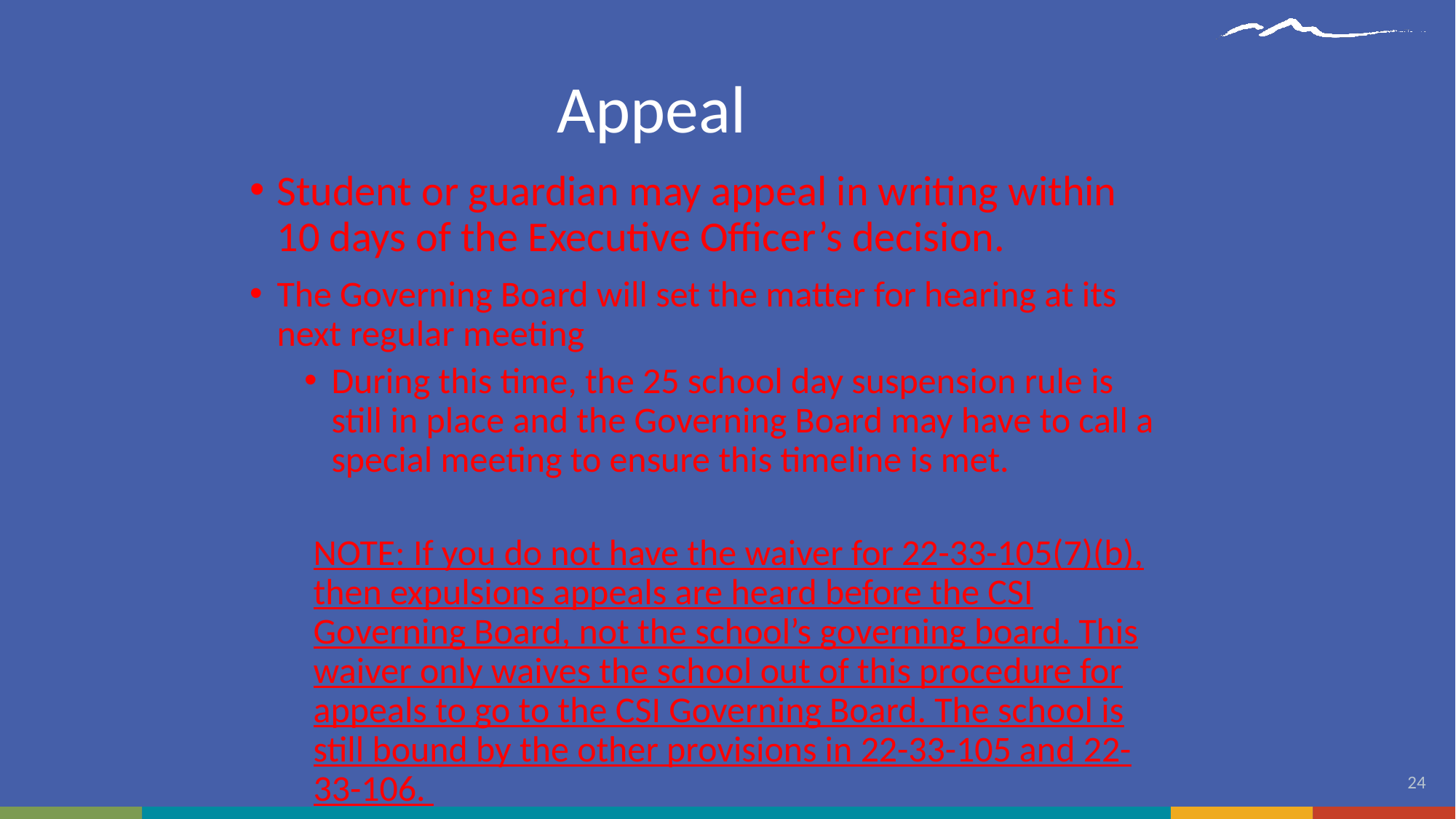

Appeal
Student or guardian may appeal in writing within 10 days of the Executive Officer’s decision.
The Governing Board will set the matter for hearing at its next regular meeting
During this time, the 25 school day suspension rule is still in place and the Governing Board may have to call a special meeting to ensure this timeline is met.

NOTE: If you do not have the waiver for 22-33-105(7)(b), then expulsions appeals are heard before the CSI Governing Board, not the school’s governing board. This waiver only waives the school out of this procedure for appeals to go to the CSI Governing Board. The school is still bound by the other provisions in 22-33-105 and 22-33-106.
24